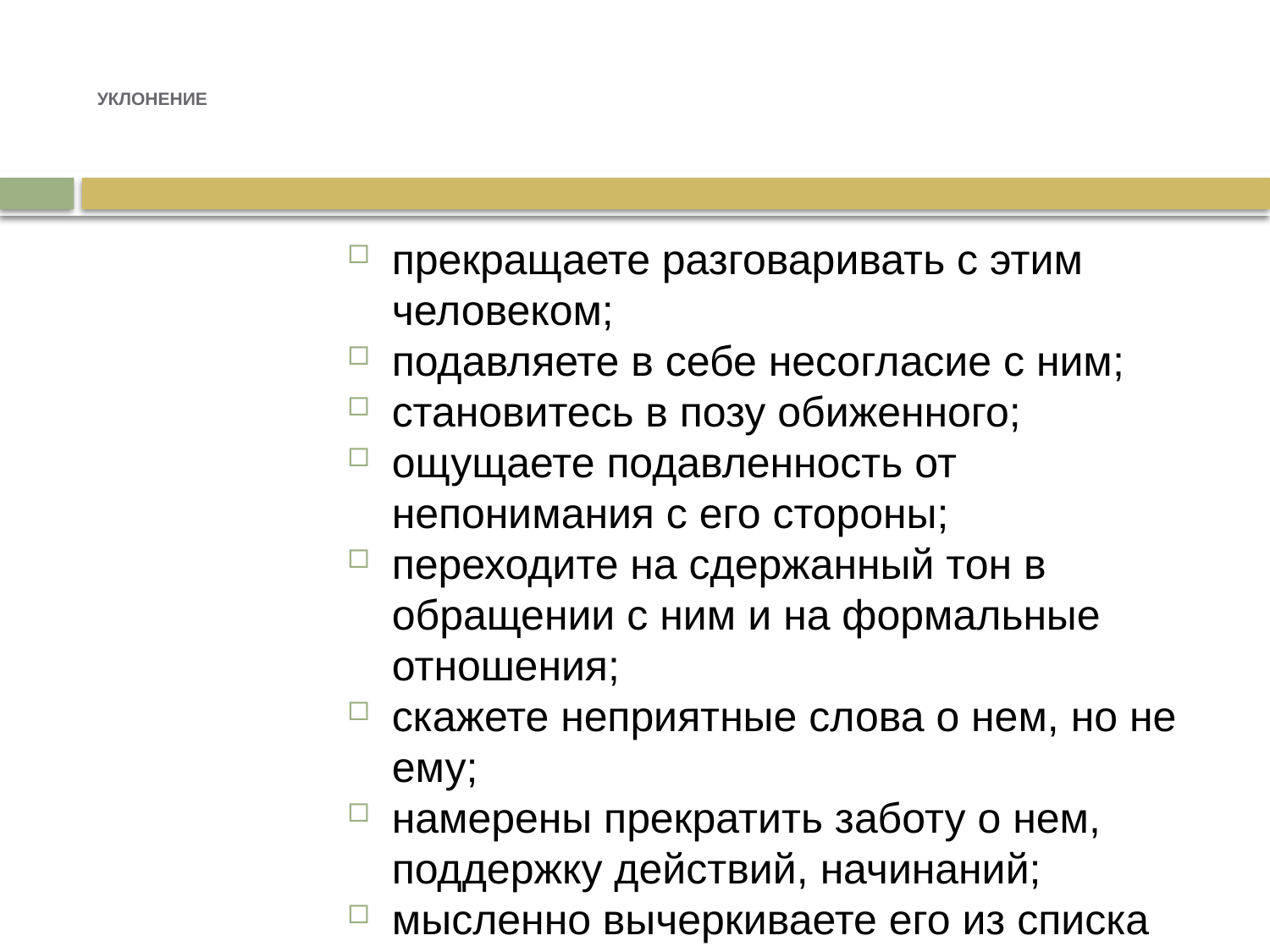

# УКЛОНЕНИЕ
прекращаете разговаривать с этим человеком;
подавляете в себе несогласие с ним;
становитесь в позу обиженного;
ощущаете подавленность от непонимания с его стороны;
переходите на сдержанный тон в обращении с ним и на формальные отношения;
скажете неприятные слова о нем, но не ему;
намерены прекратить заботу о нем, поддержку действий, начинаний;
мысленно вычеркиваете его из списка друзей или партнеров по общему делу.